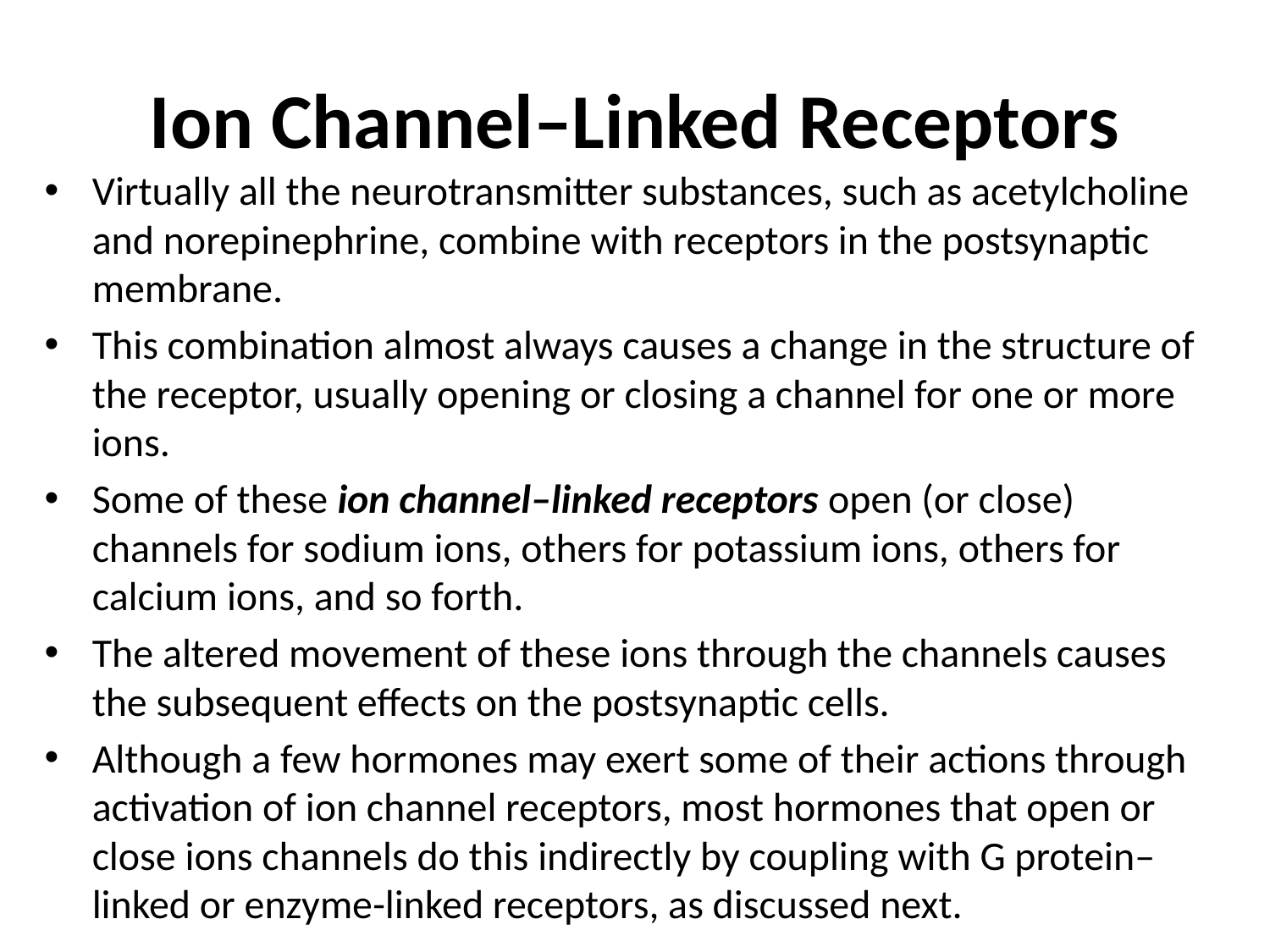

# Ion Channel–Linked Receptors
Virtually all the neurotransmitter substances, such as acetylcholine and norepinephrine, combine with receptors in the postsynaptic membrane.
This combination almost always causes a change in the structure of the receptor, usually opening or closing a channel for one or more ions.
Some of these ion channel–linked receptors open (or close) channels for sodium ions, others for potassium ions, others for calcium ions, and so forth.
The altered movement of these ions through the channels causes the subsequent effects on the postsynaptic cells.
Although a few hormones may exert some of their actions through activation of ion channel receptors, most hormones that open or close ions channels do this indirectly by coupling with G protein–linked or enzyme-linked receptors, as discussed next.